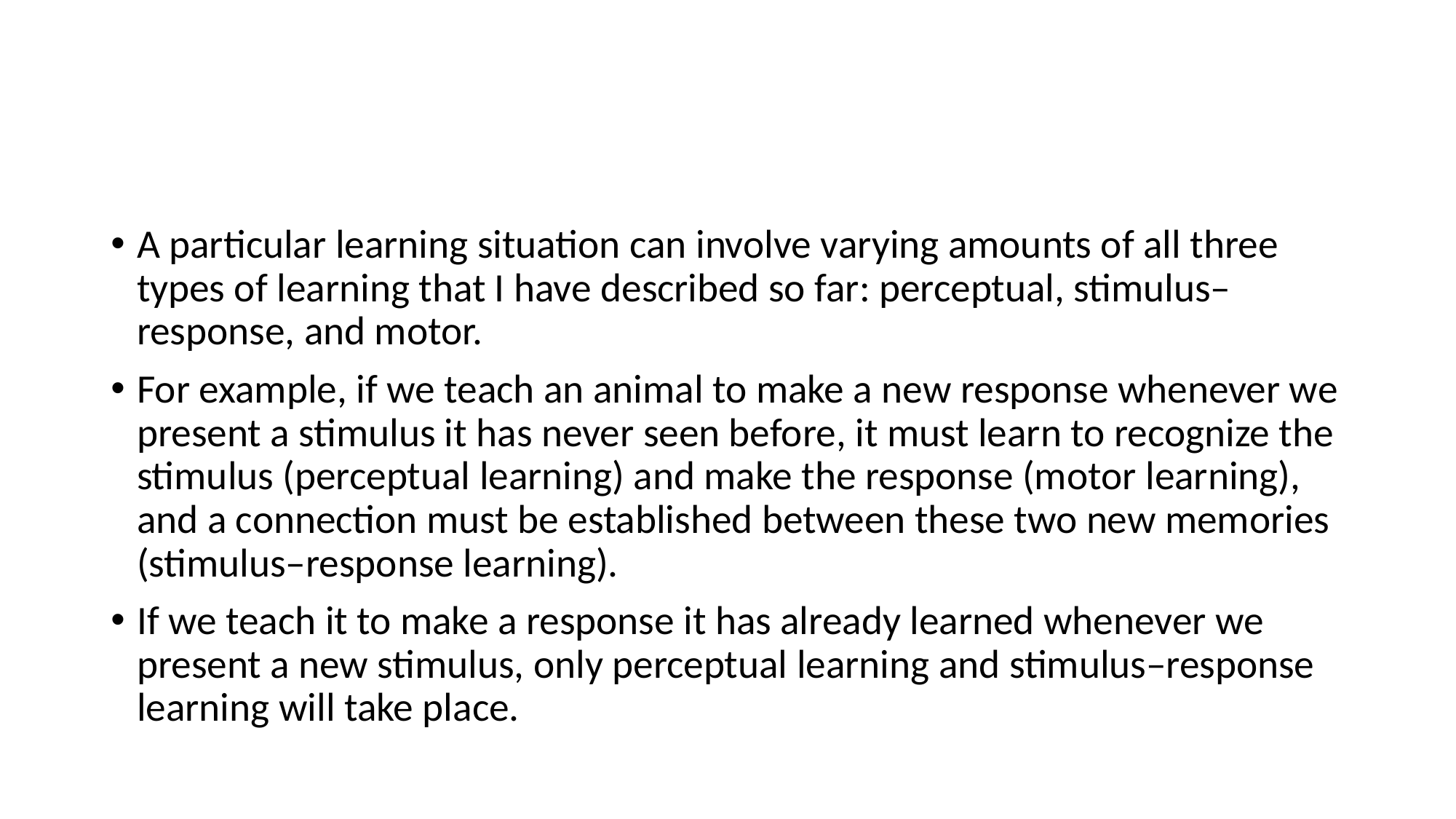

#
A particular learning situation can involve varying amounts of all three types of learning that I have described so far: perceptual, stimulus–response, and motor.
For example, if we teach an animal to make a new response whenever we present a stimulus it has never seen before, it must learn to recognize the stimulus (perceptual learning) and make the response (motor learning), and a connection must be established between these two new memories (stimulus–response learning).
If we teach it to make a response it has already learned whenever we present a new stimulus, only perceptual learning and stimulus–response learning will take place.